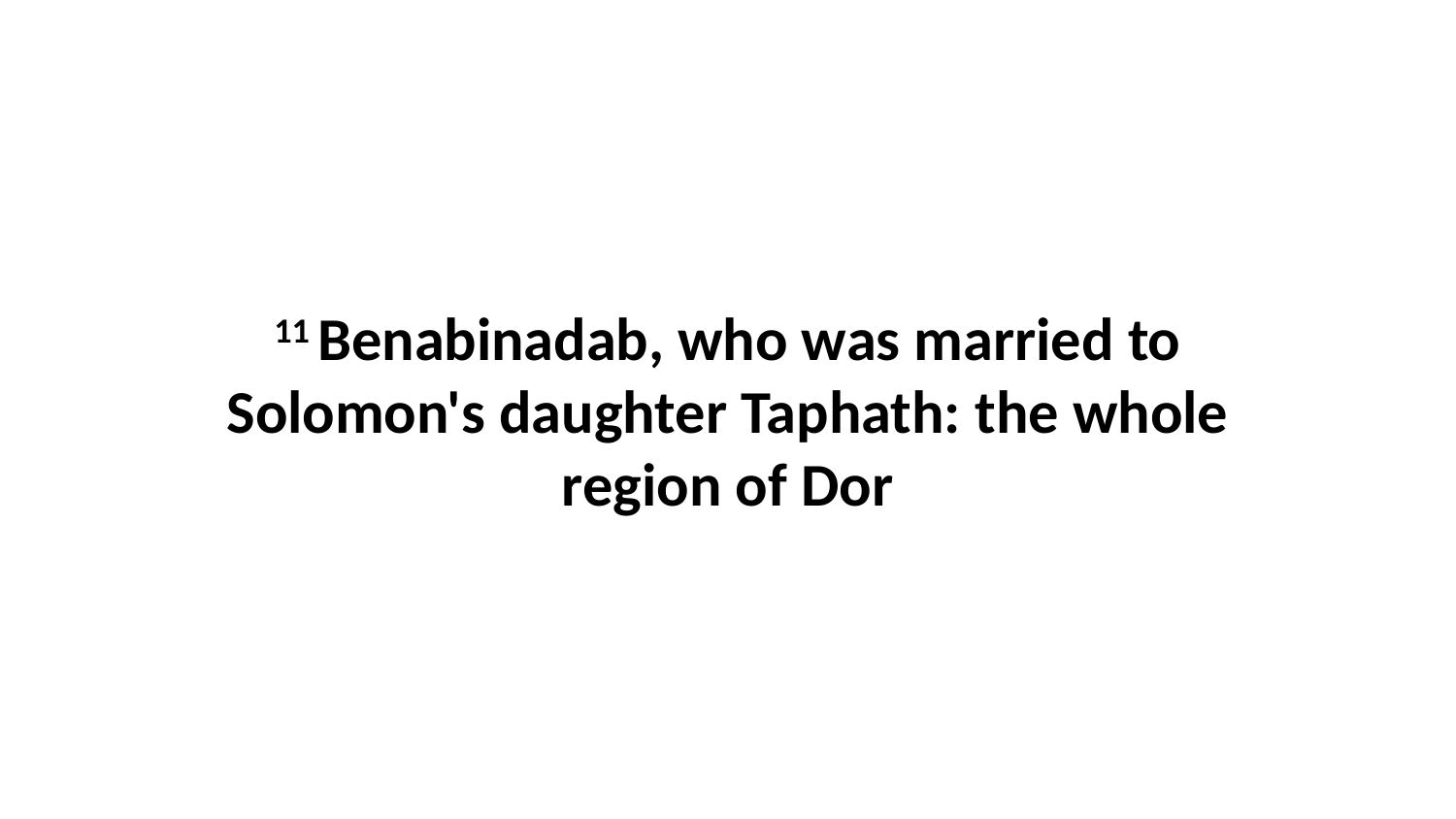

11 Benabinadab, who was married to Solomon's daughter Taphath: the whole region of Dor